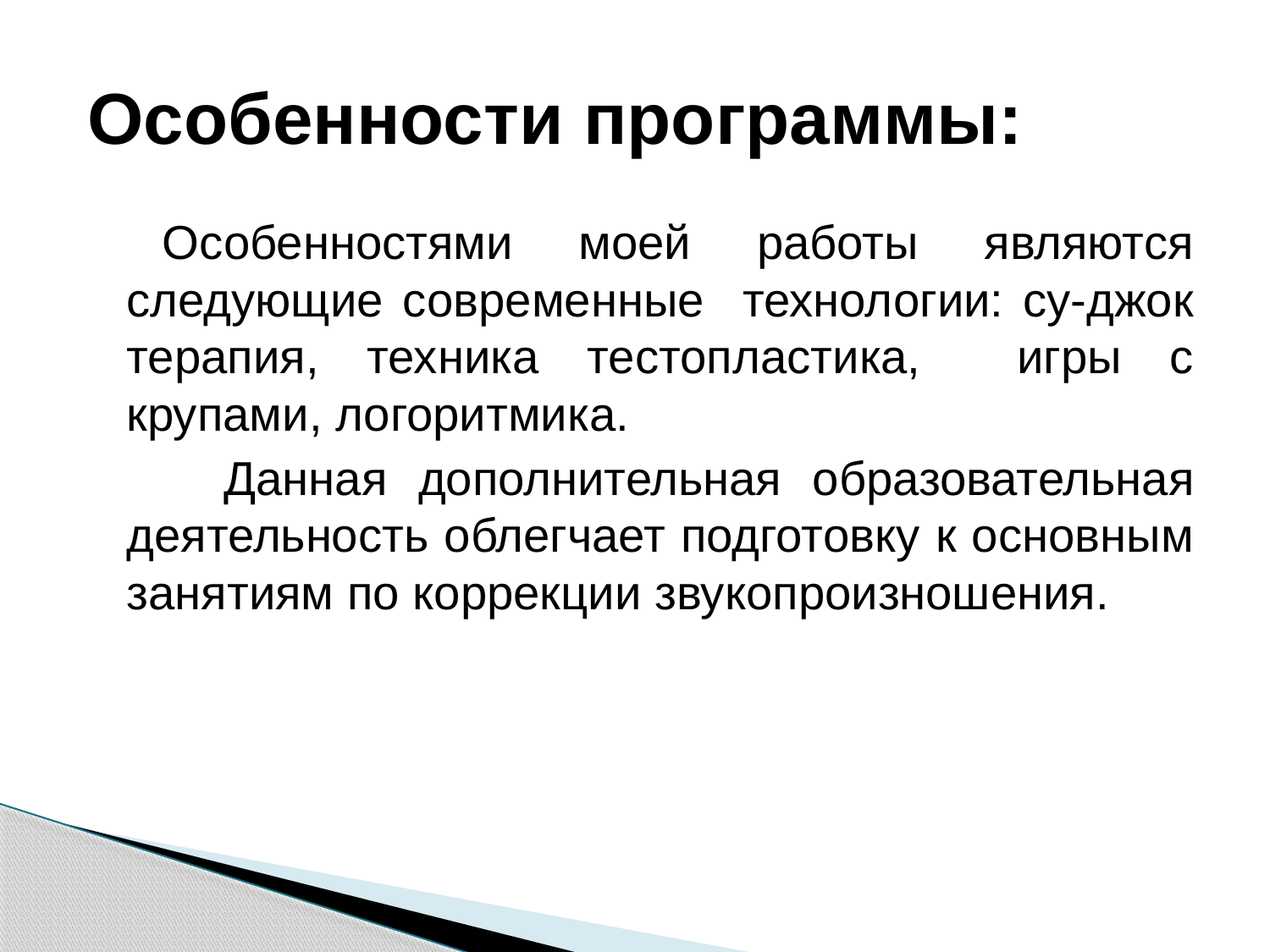

# Особенности программы:
Особенностями моей работы являются следующие современные  технологии: су-джок терапия, техника тестопластика,  игры с крупами, логоритмика.
  Данная дополнительная образовательная деятельность облегчает подготовку к основным занятиям по коррекции звукопроизношения.